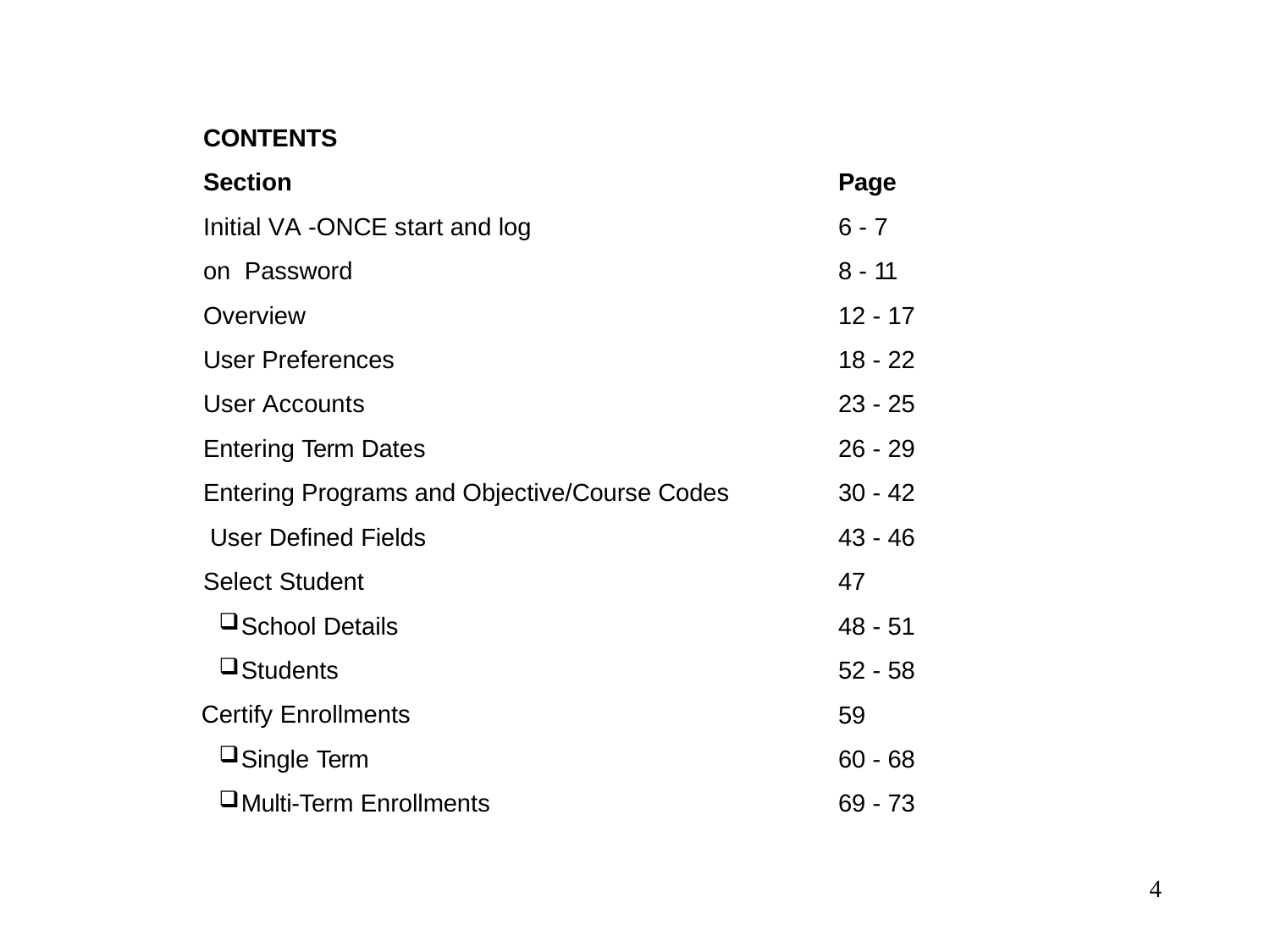

CONTENTS
Section
Initial VA -ONCE start and log on  Password
Overview
User Preferences  User Accounts  Entering Term Dates
Entering Programs and Objective/Course Codes  User Defined Fields
Select Student
School Details
Students
Certify Enrollments
Single Term
Multi-Term Enrollments
Page
6 - 7
8 - 11
12 - 17
18 - 22
23 - 25
26 - 29
30 - 42
43 - 46
47
48 - 51
52 - 58
59
60 - 68
69 - 73
4